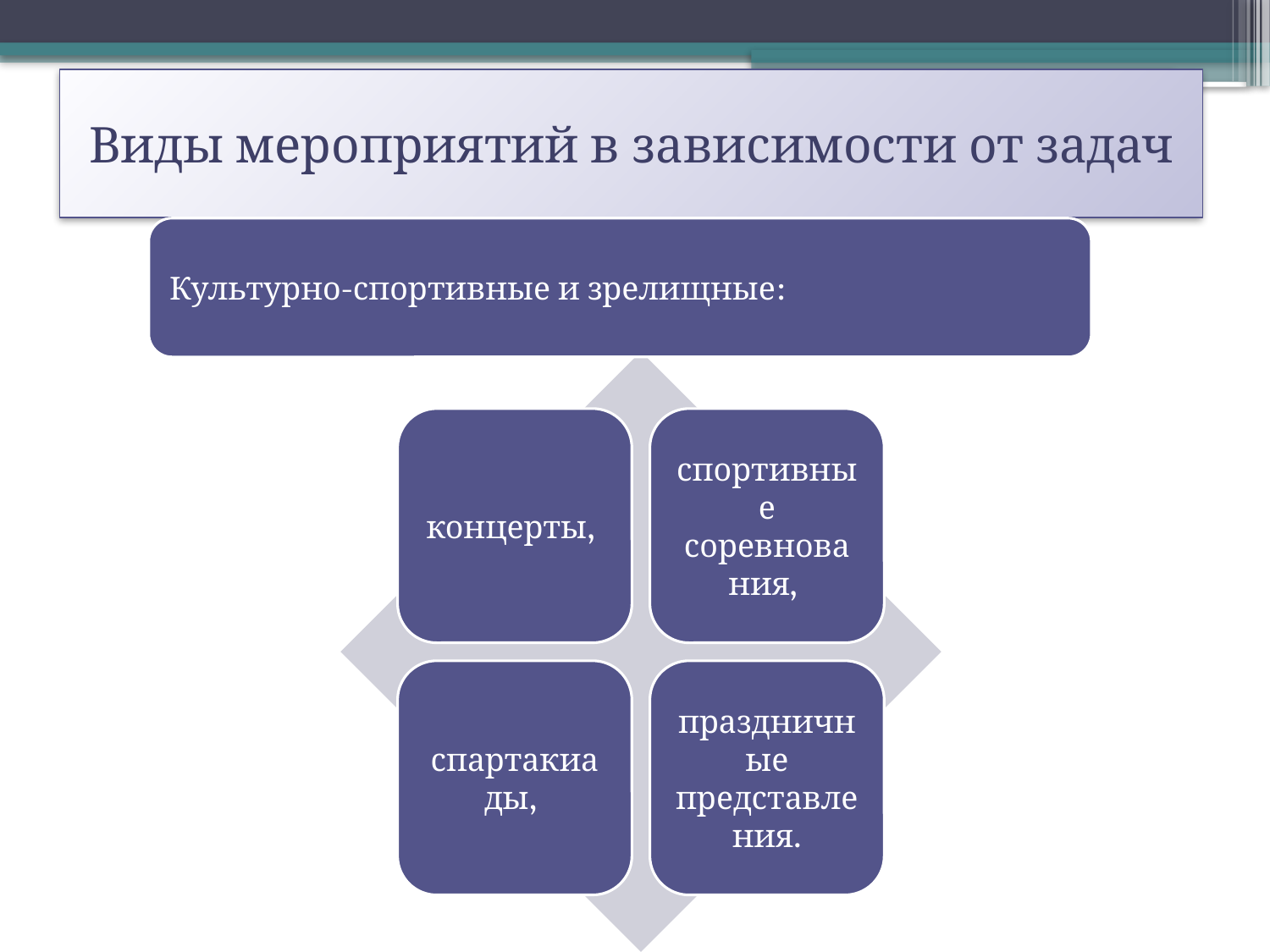

# Виды мероприятий в зависимости от задач
Культурно-спортивные и зрелищные:
концерты,
спортивные соревнования,
спартакиады,
праздничные представления.